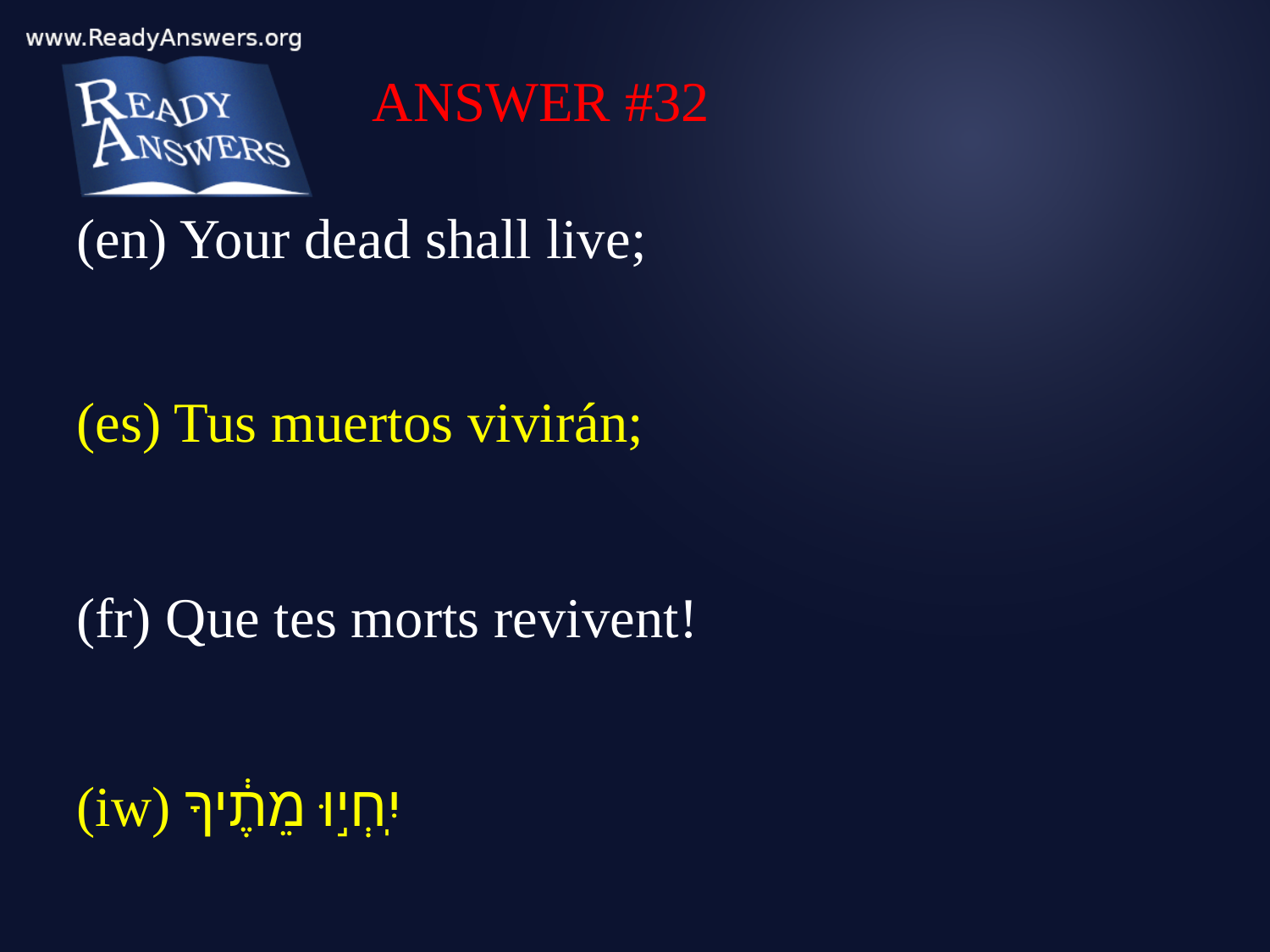

ANSWER #32
(en) Your dead shall live;
(es) Tus muertos vivirán;
(fr) Que tes morts revivent!
(iw) יִֽחְי֣וּ מֵתֶ֔יךָ